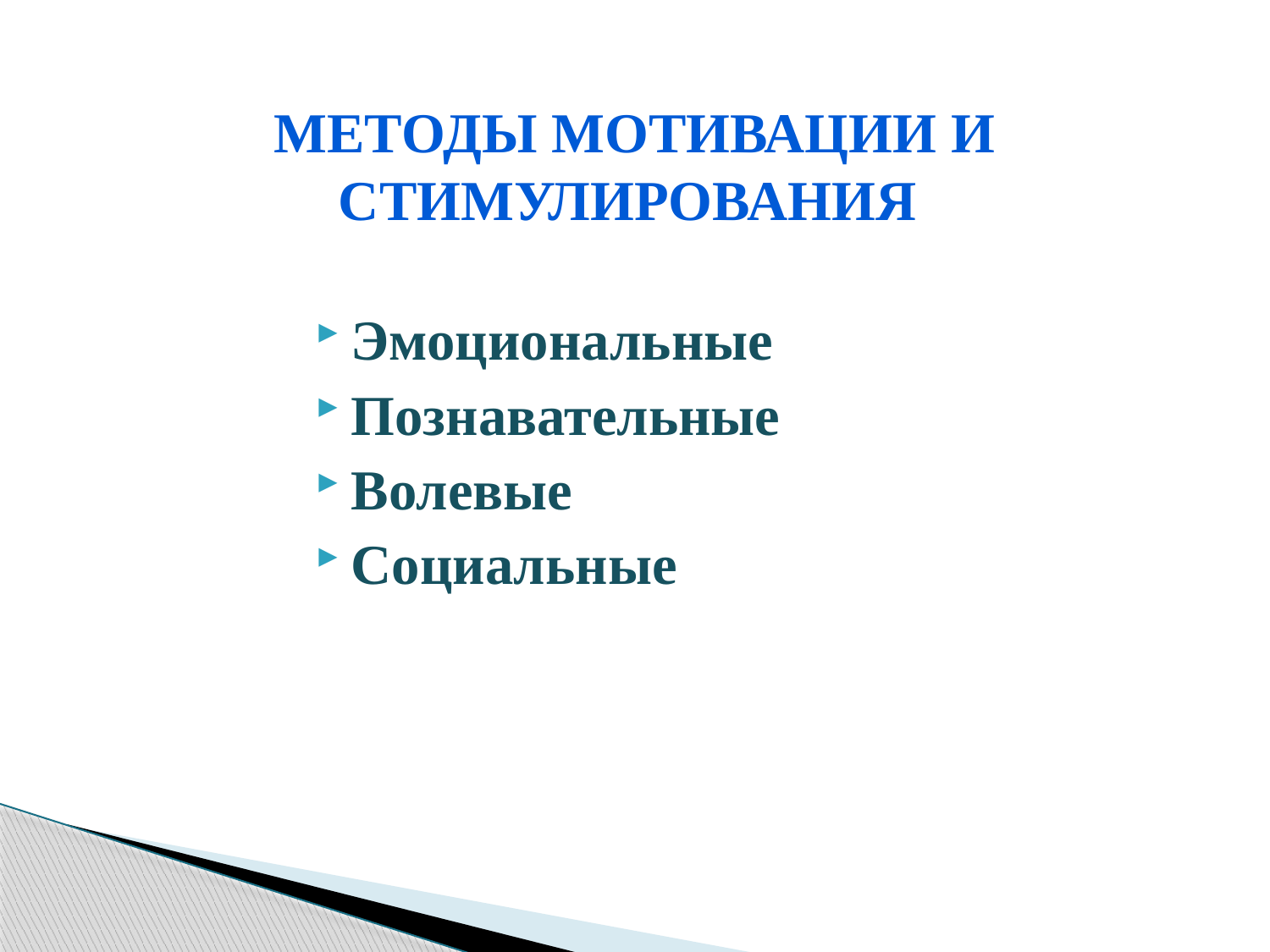

# МЕТОДЫ МОТИВАЦИИ И СТИМУЛИРОВАНИЯ
Эмоциональные
Познавательные
Волевые
Социальные